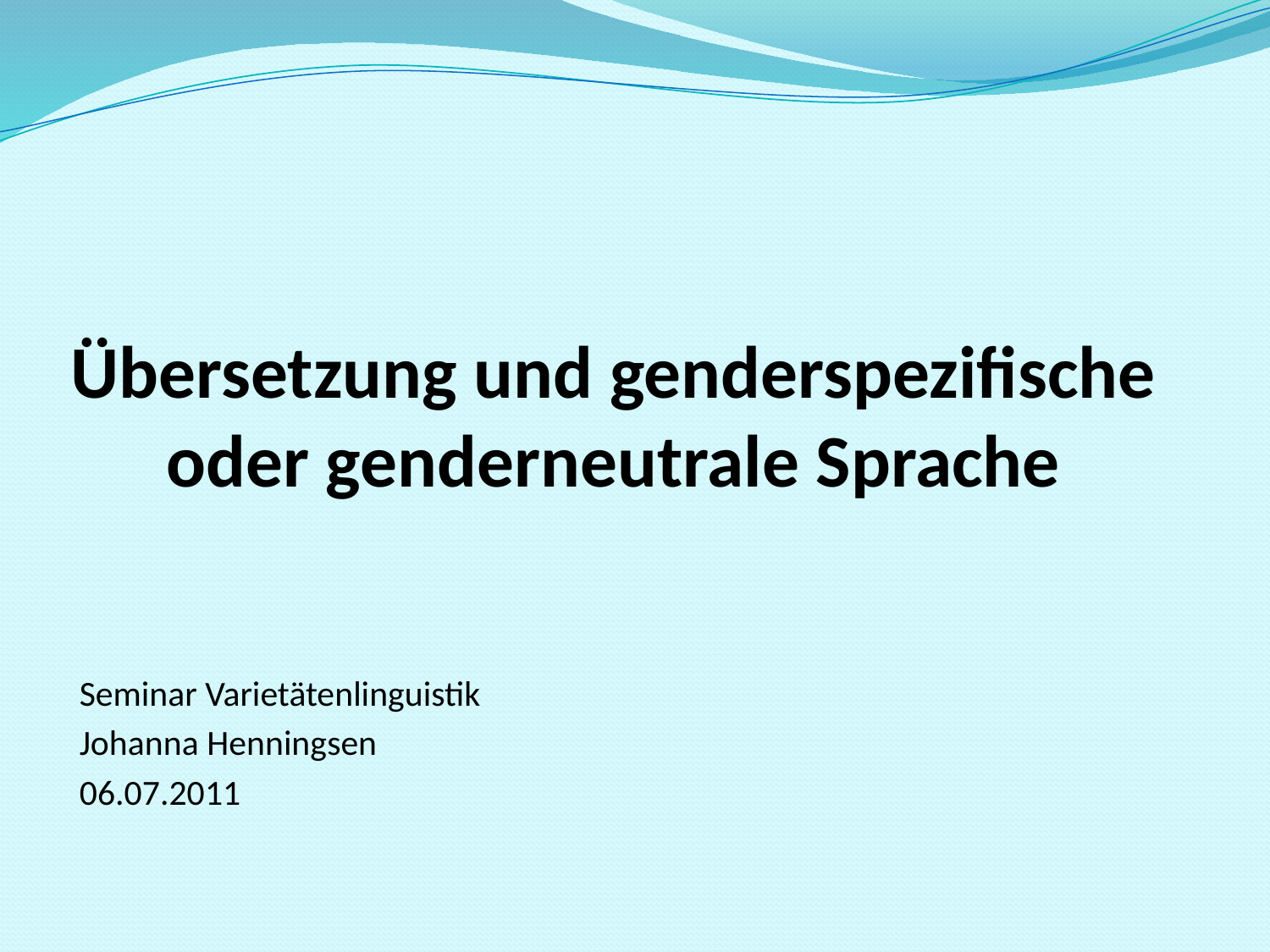

# Übersetzung und genderspezifische oder genderneutrale Sprache
Seminar Varietätenlinguistik
Johanna Henningsen
06.07.2011